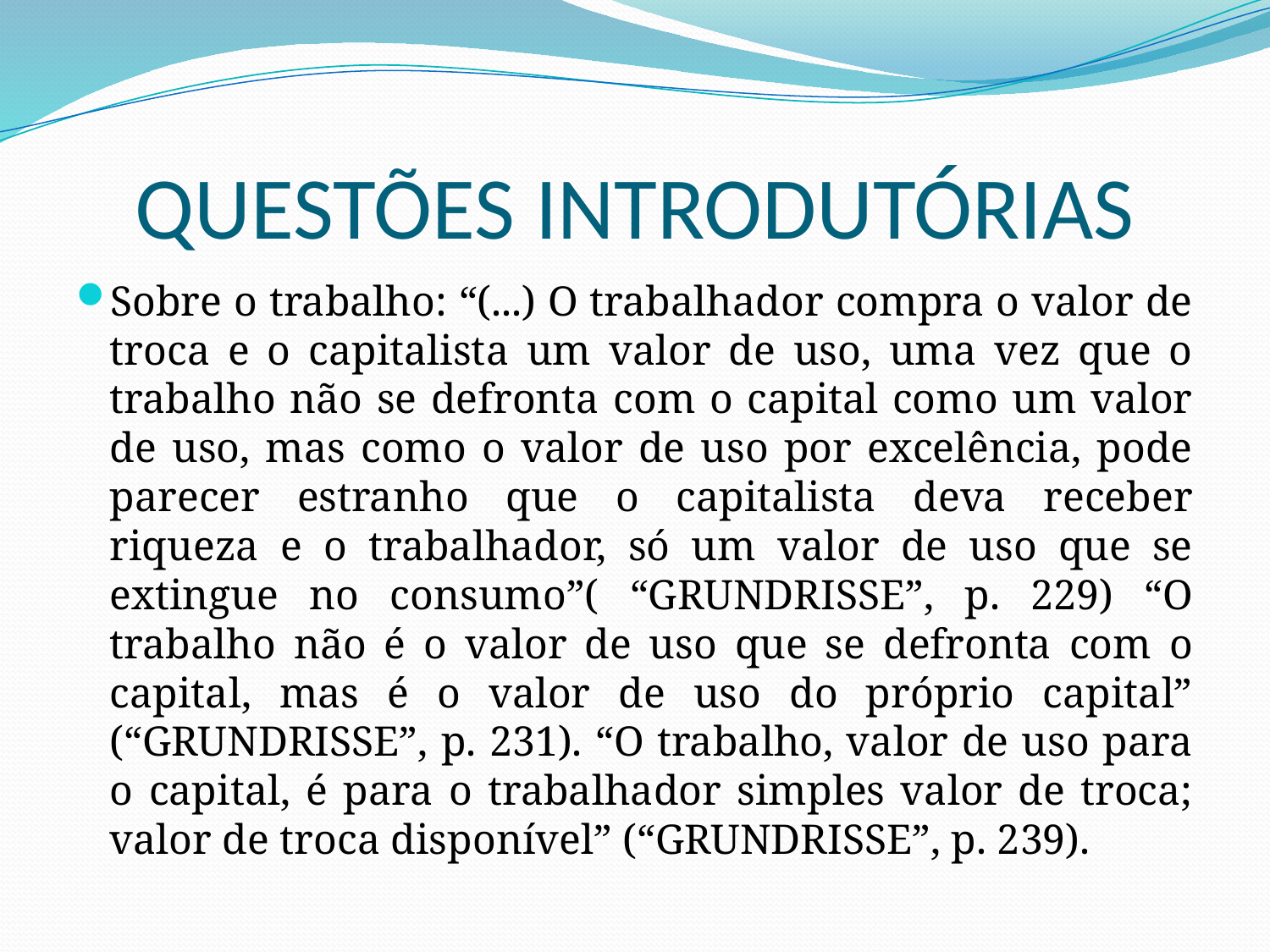

# QUESTÕES INTRODUTÓRIAS
Sobre o trabalho: “(...) O trabalhador compra o valor de troca e o capitalista um valor de uso, uma vez que o trabalho não se defronta com o capital como um valor de uso, mas como o valor de uso por excelência, pode parecer estranho que o capitalista deva receber riqueza e o trabalhador, só um valor de uso que se extingue no consumo”( “GRUNDRISSE”, p. 229) “O trabalho não é o valor de uso que se defronta com o capital, mas é o valor de uso do próprio capital” (“GRUNDRISSE”, p. 231). “O trabalho, valor de uso para o capital, é para o trabalhador simples valor de troca; valor de troca disponível” (“GRUNDRISSE”, p. 239).